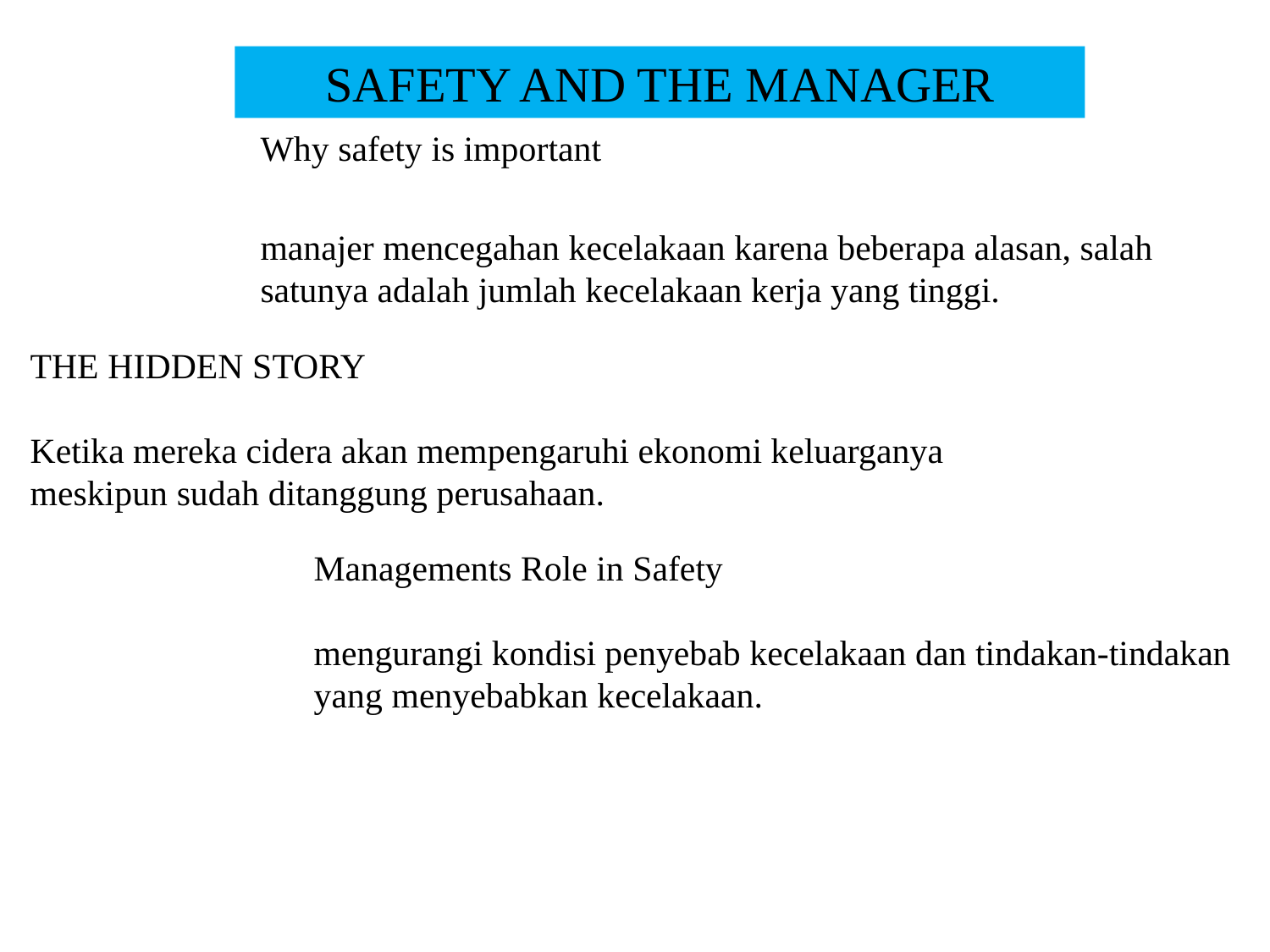

SAFETY AND THE MANAGER
Why safety is important

manajer mencegahan kecelakaan karena beberapa alasan, salah satunya adalah jumlah kecelakaan kerja yang tinggi.
THE HIDDEN STORY

Ketika mereka cidera akan mempengaruhi ekonomi keluarganya meskipun sudah ditanggung perusahaan.
Managements Role in Safety

mengurangi kondisi penyebab kecelakaan dan tindakan-tindakan yang menyebabkan kecelakaan.